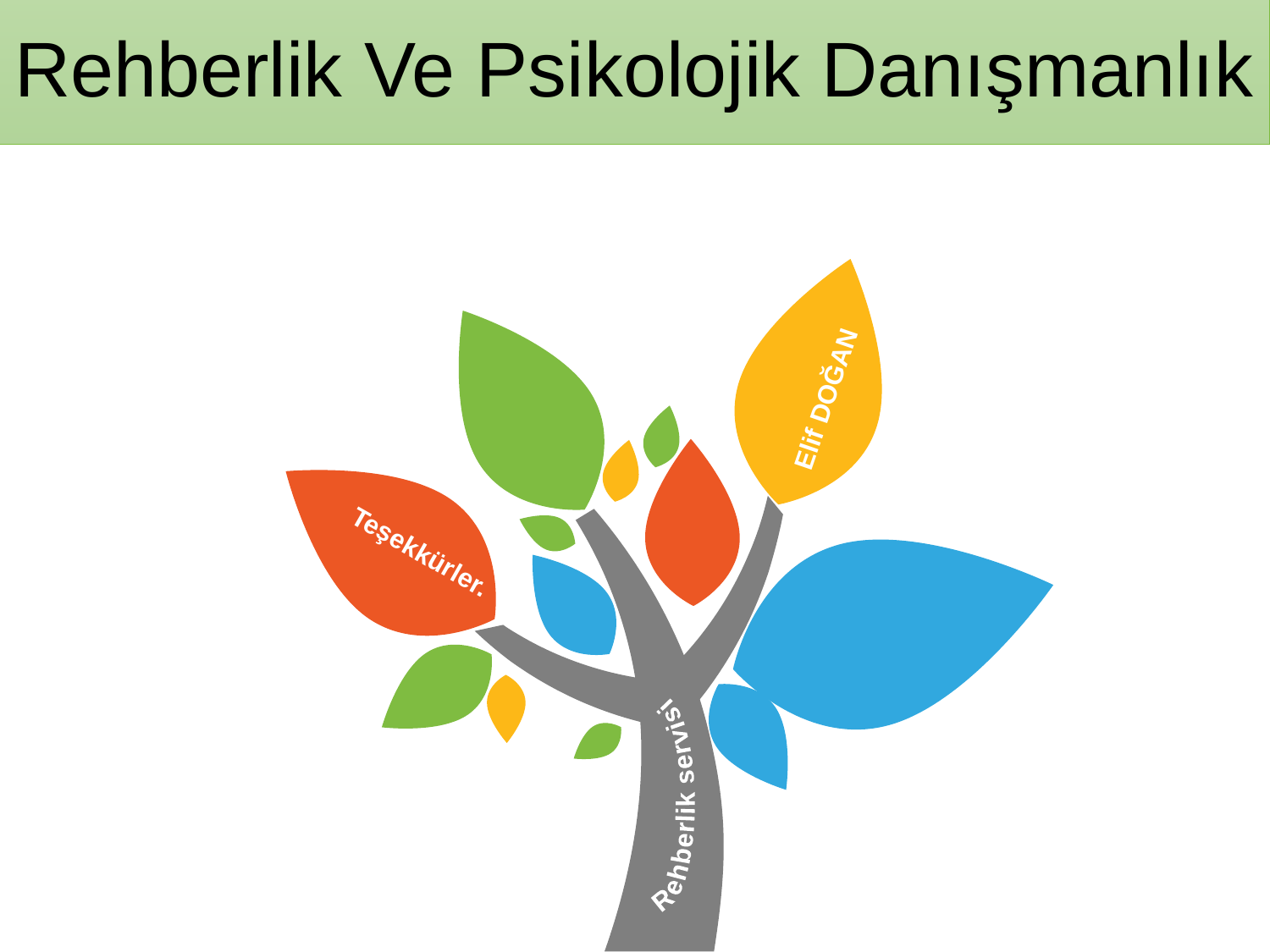

Rehberlik Ve Psikolojik Danışmanlık

Elif DOĞAN

Teşekkürler.

Rehberlik servisi